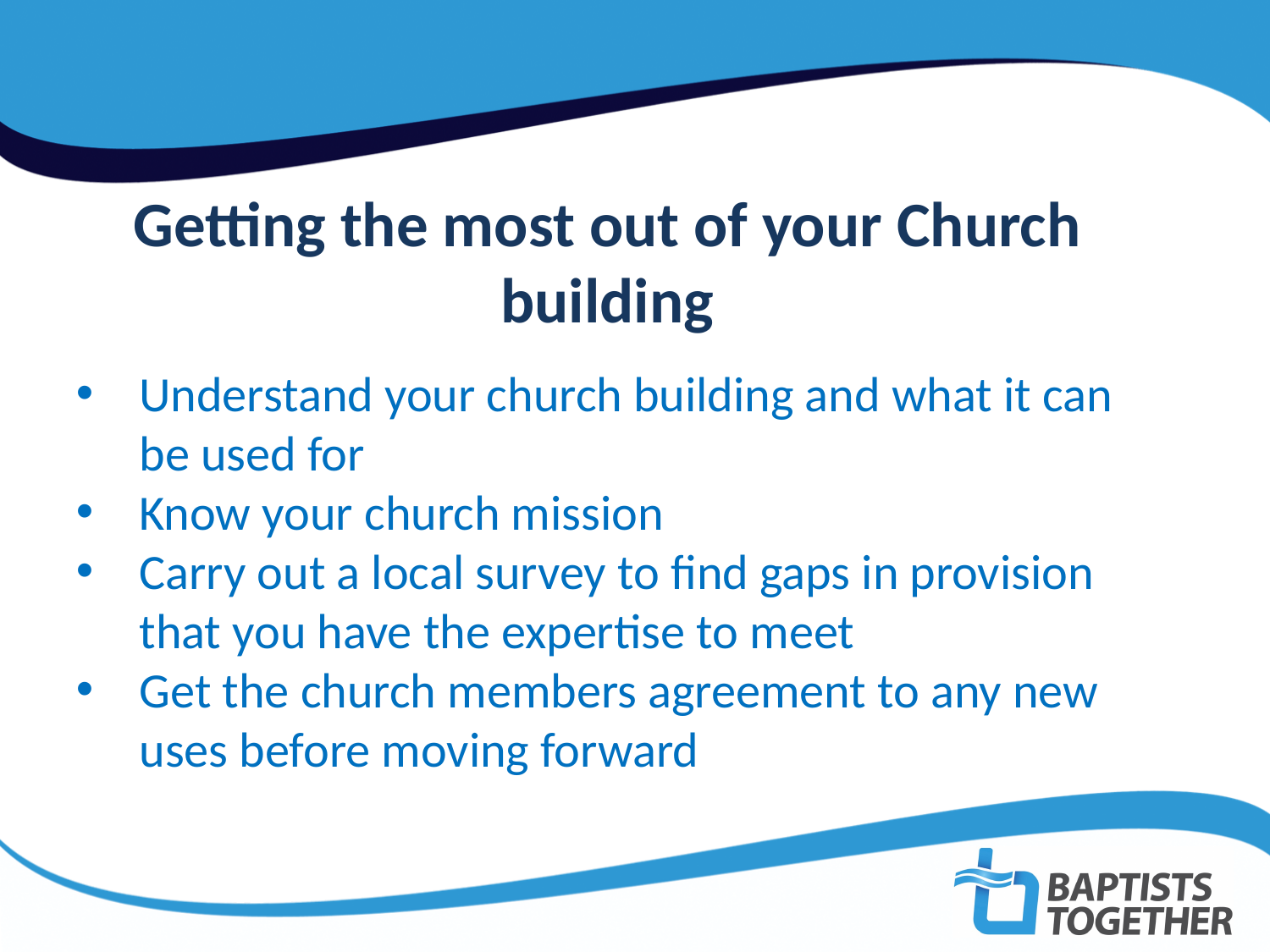

Getting the most out of your Church building
Understand your church building and what it can be used for
Know your church mission
Carry out a local survey to find gaps in provision that you have the expertise to meet
Get the church members agreement to any new uses before moving forward